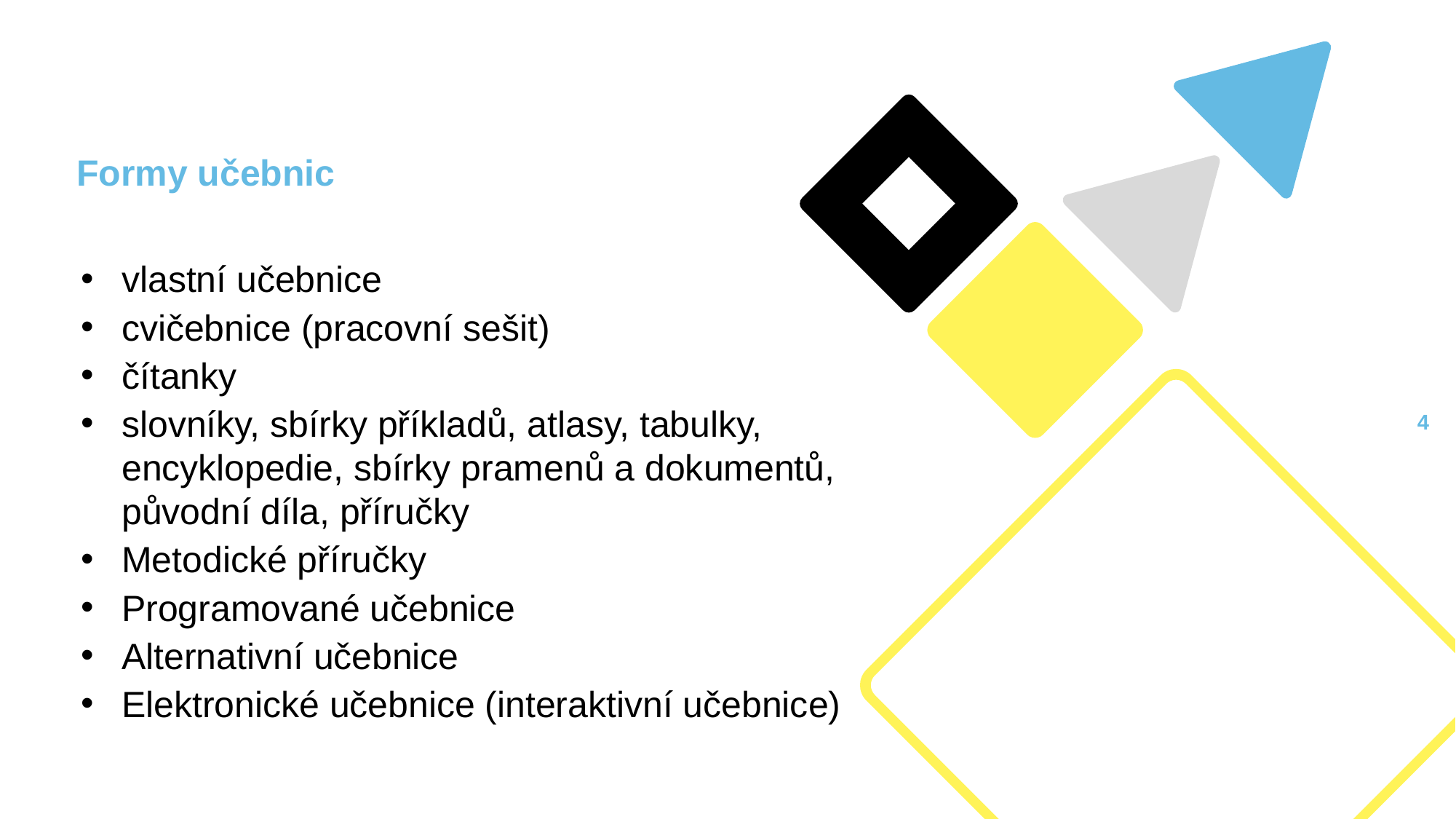

# Formy učebnic
vlastní učebnice
cvičebnice (pracovní sešit)
čítanky
slovníky, sbírky příkladů, atlasy, tabulky, encyklopedie, sbírky pramenů a dokumentů, původní díla, příručky
Metodické příručky
Programované učebnice
Alternativní učebnice
Elektronické učebnice (interaktivní učebnice)
4